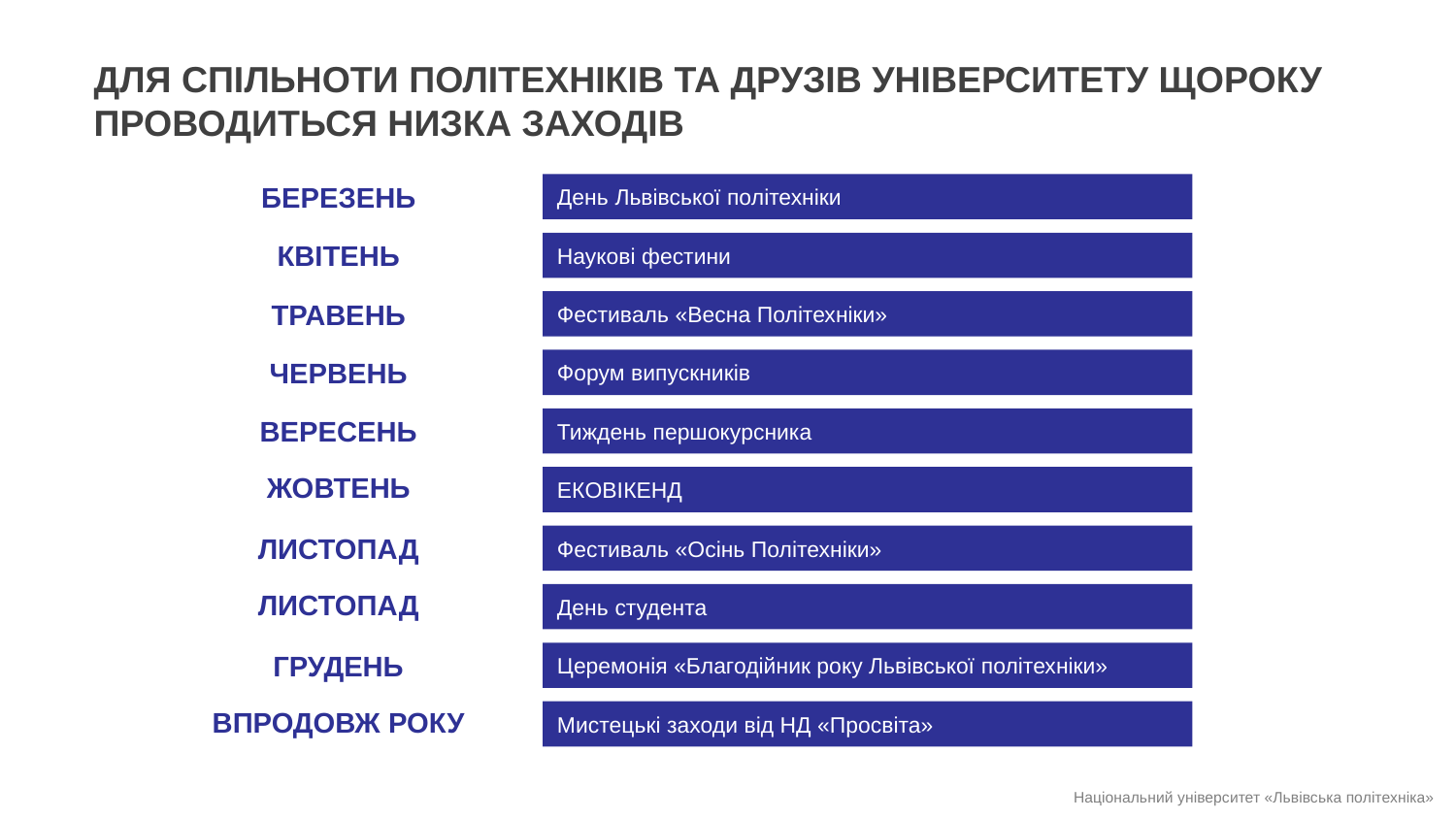

ДЛЯ СПІЛЬНОТИ ПОЛІТЕХНІКІВ ТА ДРУЗІВ УНІВЕРСИТЕТУ ЩОРОКУ ПРОВОДИТЬСЯ НИЗКА ЗАХОДІВ
День Львівської політехніки
БЕРЕЗЕНЬ
Наукові фестини
КВІТЕНЬ
Фестиваль «Весна Політехніки»
ТРАВЕНЬ
Форум випускників
ЧЕРВЕНЬ
Тиждень першокурсника
ВЕРЕСЕНЬ
ЕКОВІКЕНД
ЖОВТЕНЬ
Фестиваль «Осінь Політехніки»
ЛИСТОПАД
День студента
ЛИСТОПАД
Церемонія «Благодійник року Львівської політехніки»
ГРУДЕНЬ
Мистецькі заходи від НД «Просвіта»
ВПРОДОВЖ РОКУ
Національний університет «Львівська політехніка»